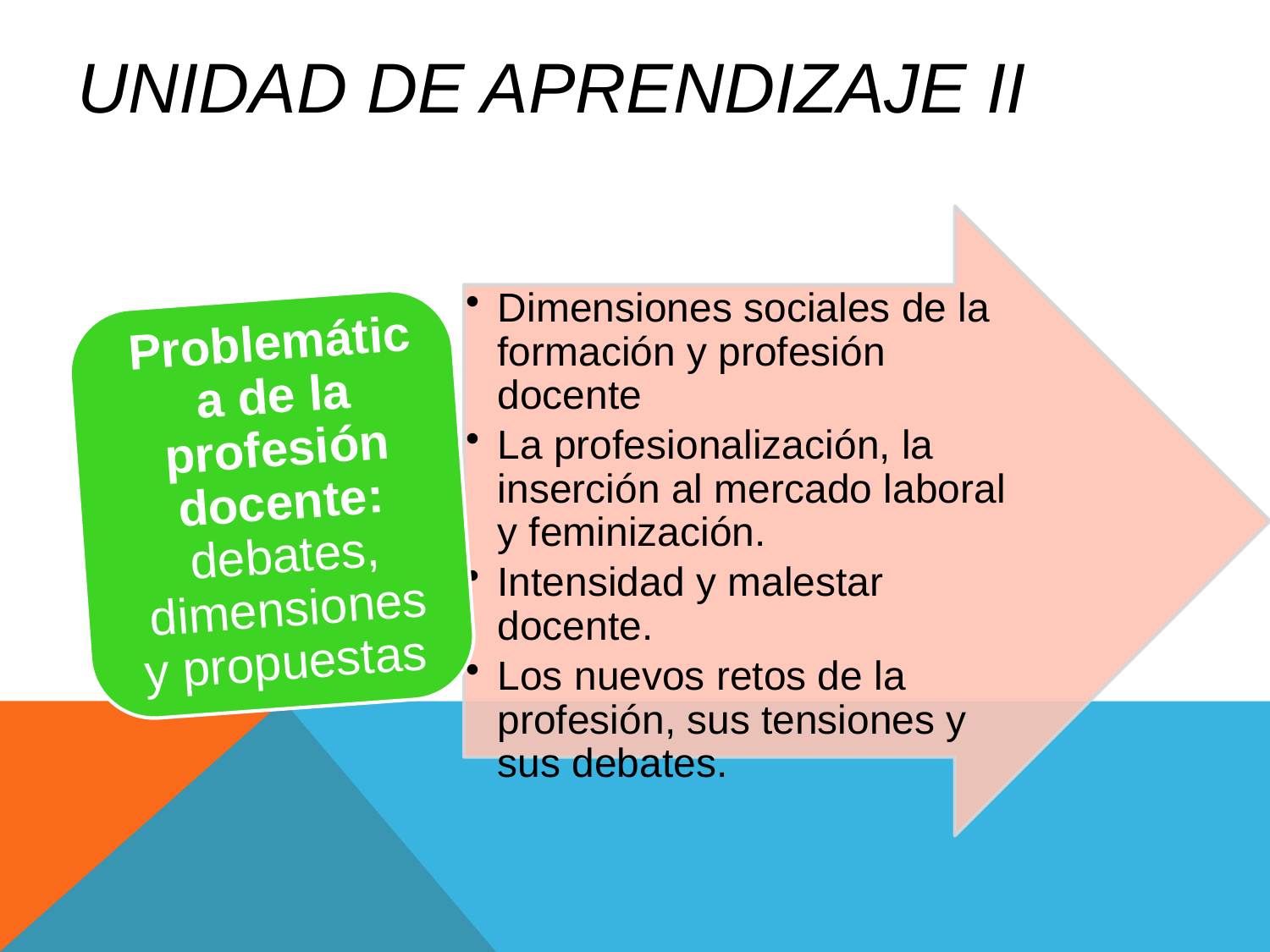

# Unidad de aprendizaje II
Dimensiones sociales de la formación y profesión docente
La profesionalización, la inserción al mercado laboral y feminización.
Intensidad y malestar docente.
Los nuevos retos de la profesión, sus tensiones y sus debates.
Problemática de la profesión docente: debates, dimensiones y propuestas